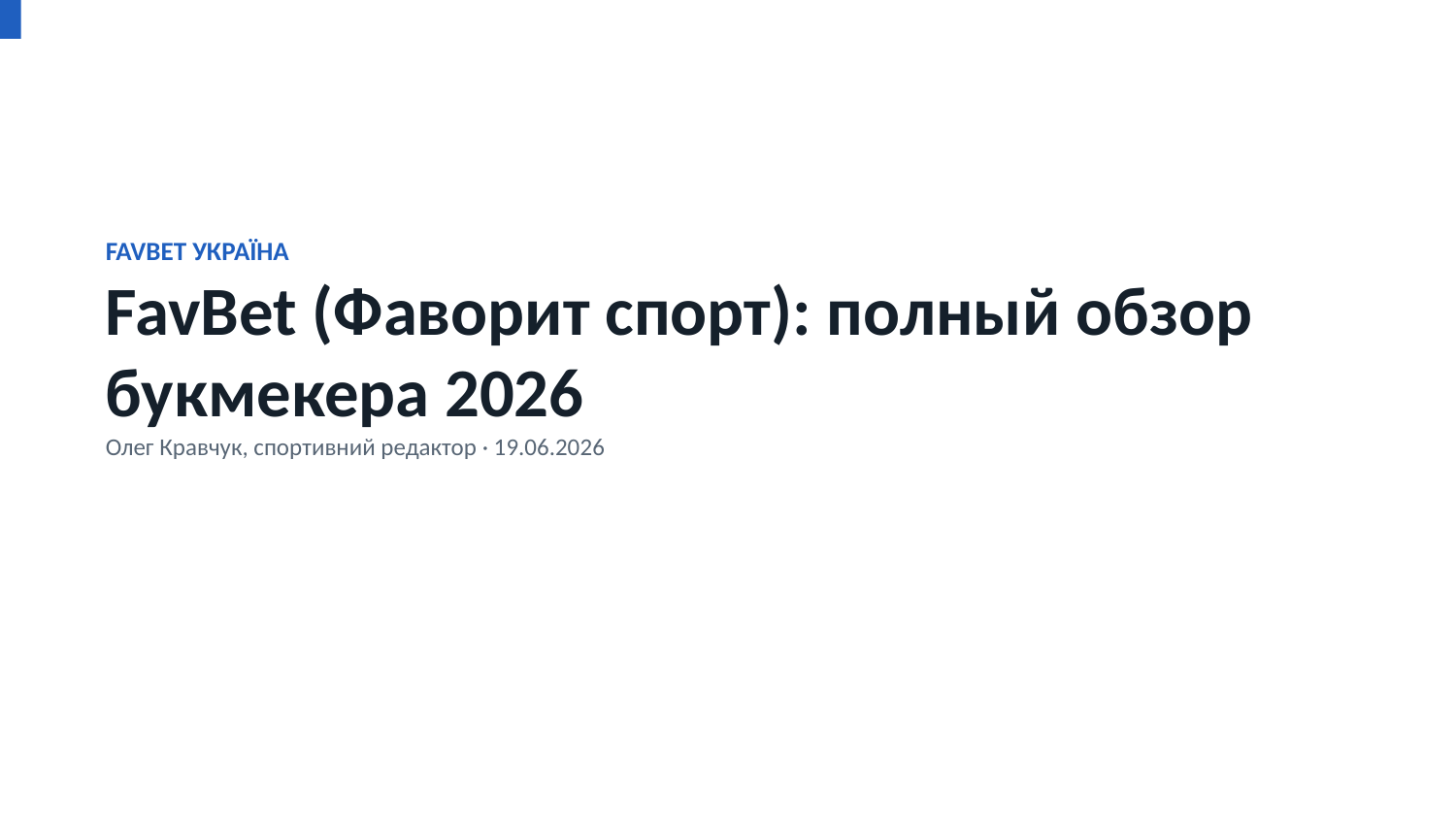

FAVBET УКРАЇНА
FavBet (Фаворит спорт): полный обзор букмекера 2026
Олег Кравчук, спортивний редактор · 19.06.2026